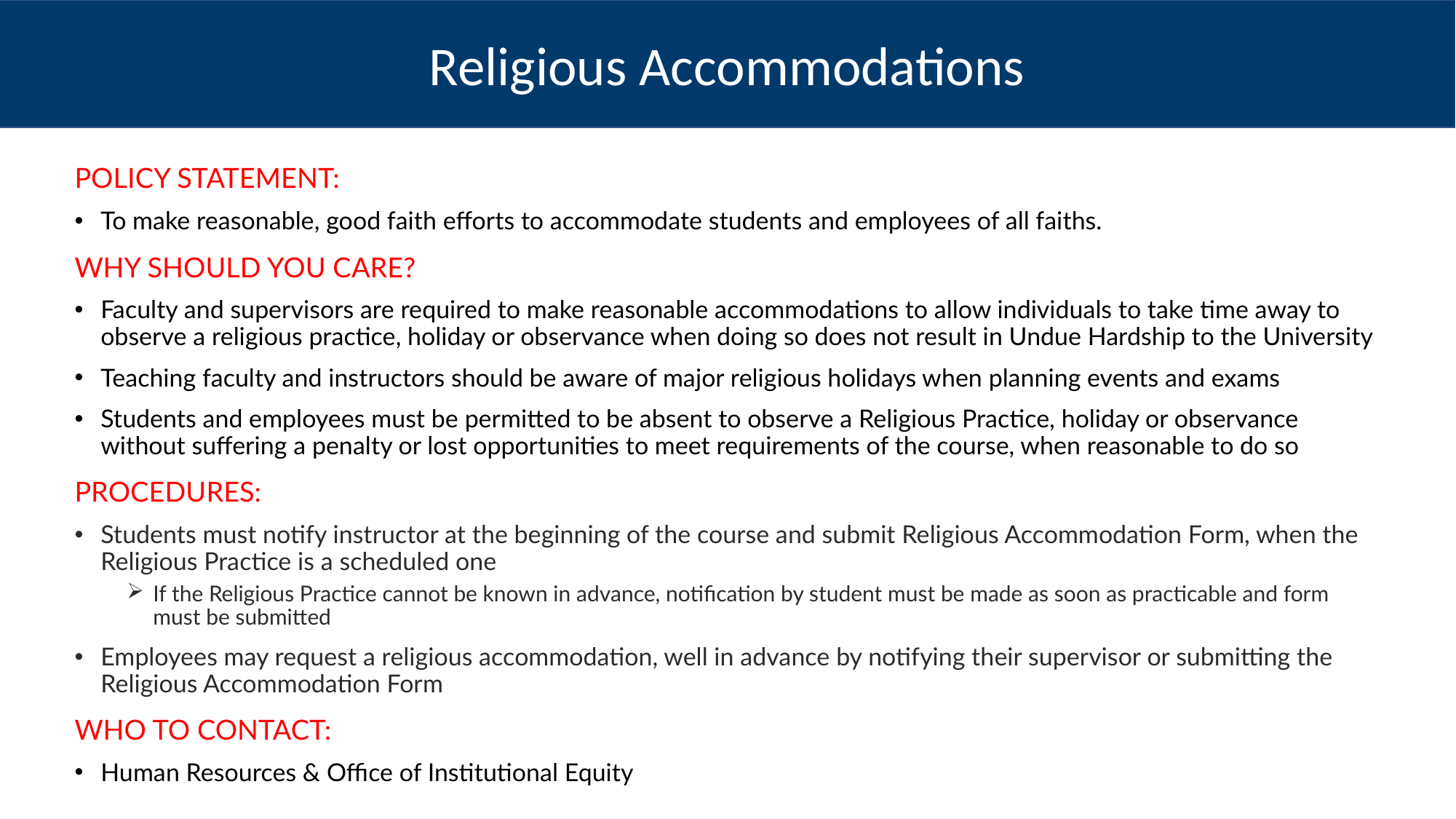

Religious Accommodations

POLICY STATEMENT:
To make reasonable, good faith efforts to accommodate students and employees of all faiths.
WHY SHOULD YOU CARE?
Faculty and supervisors are required to make reasonable accommodations to allow individuals to take time away to observe a religious practice, holiday or observance when doing so does not result in Undue Hardship to the University
Teaching faculty and instructors should be aware of major religious holidays when planning events and exams
Students and employees must be permitted to be absent to observe a Religious Practice, holiday or observance without suffering a penalty or lost opportunities to meet requirements of the course, when reasonable to do so
PROCEDURES:
Students must notify instructor at the beginning of the course and submit Religious Accommodation Form, when the Religious Practice is a scheduled one
If the Religious Practice cannot be known in advance, notification by student must be made as soon as practicable and form must be submitted
Employees may request a religious accommodation, well in advance by notifying their supervisor or submitting the Religious Accommodation Form
WHO TO CONTACT:
Human Resources & Office of Institutional Equity